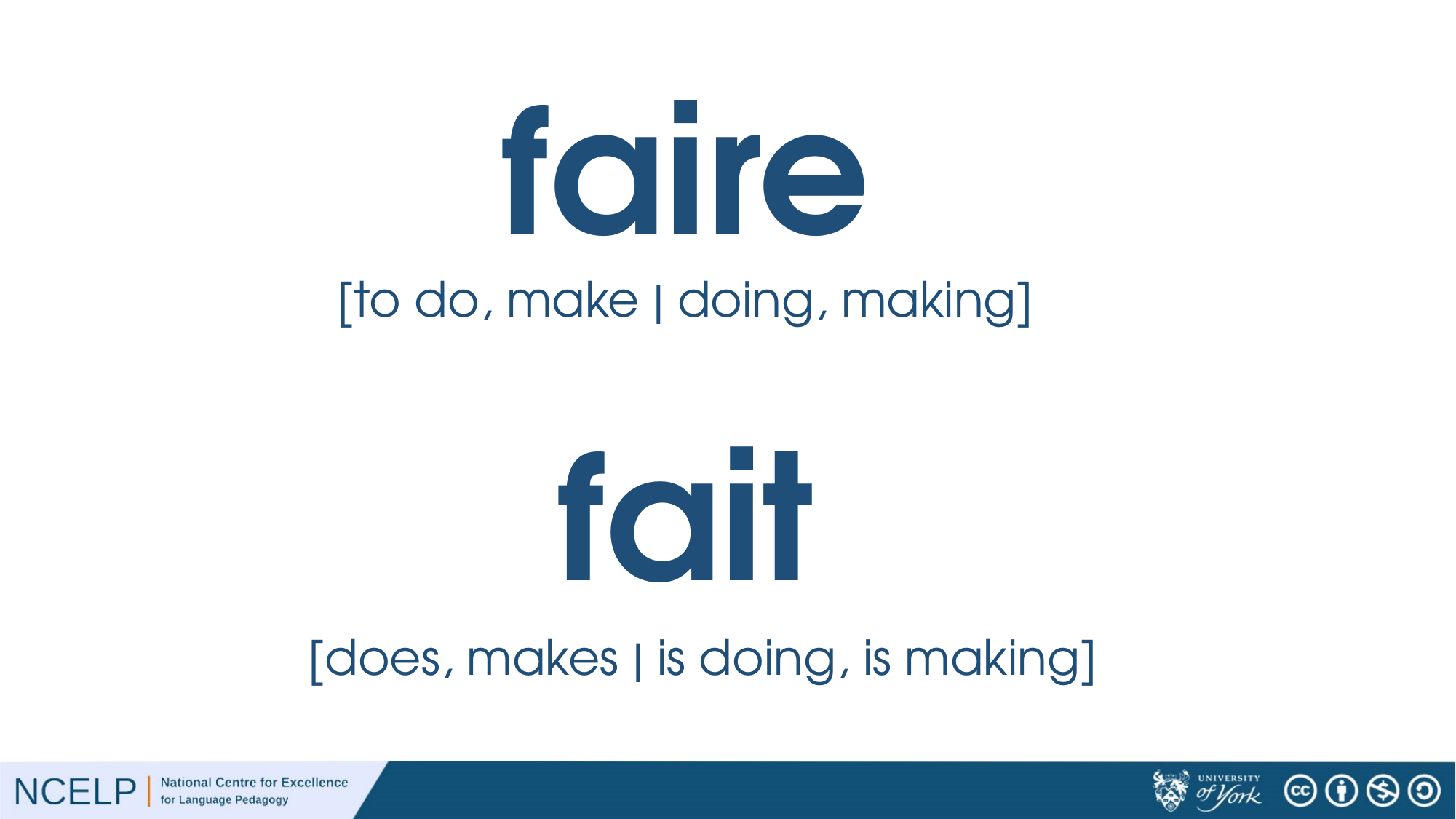

# faire
[to do, make | doing, making]
fait
[does, makes | is doing, is making]